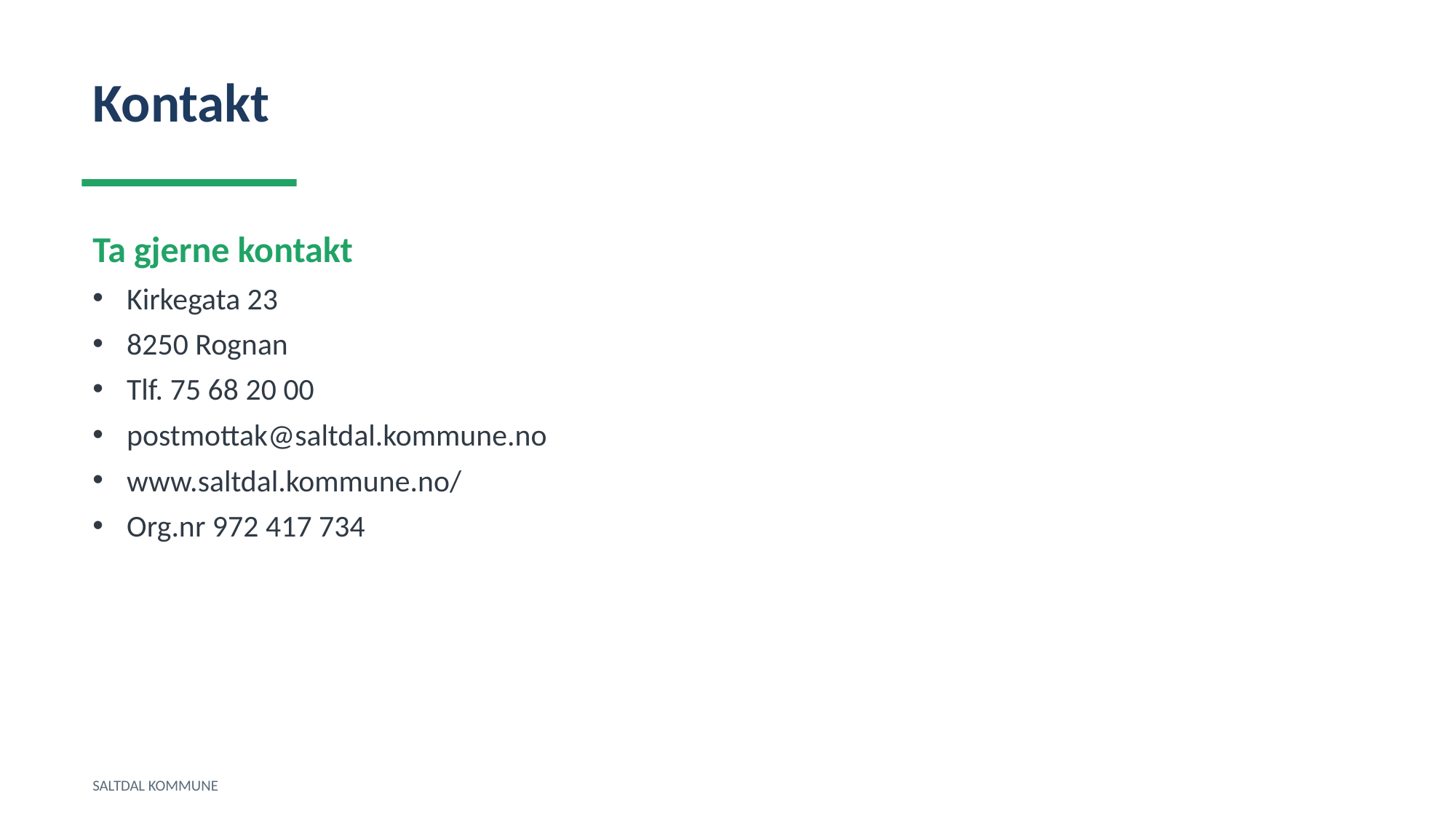

Kontakt

Ta gjerne kontakt
Kirkegata 23
8250 Rognan
Tlf. 75 68 20 00
postmottak@saltdal.kommune.no
www.saltdal.kommune.no/
Org.nr 972 417 734
SALTDAL KOMMUNE